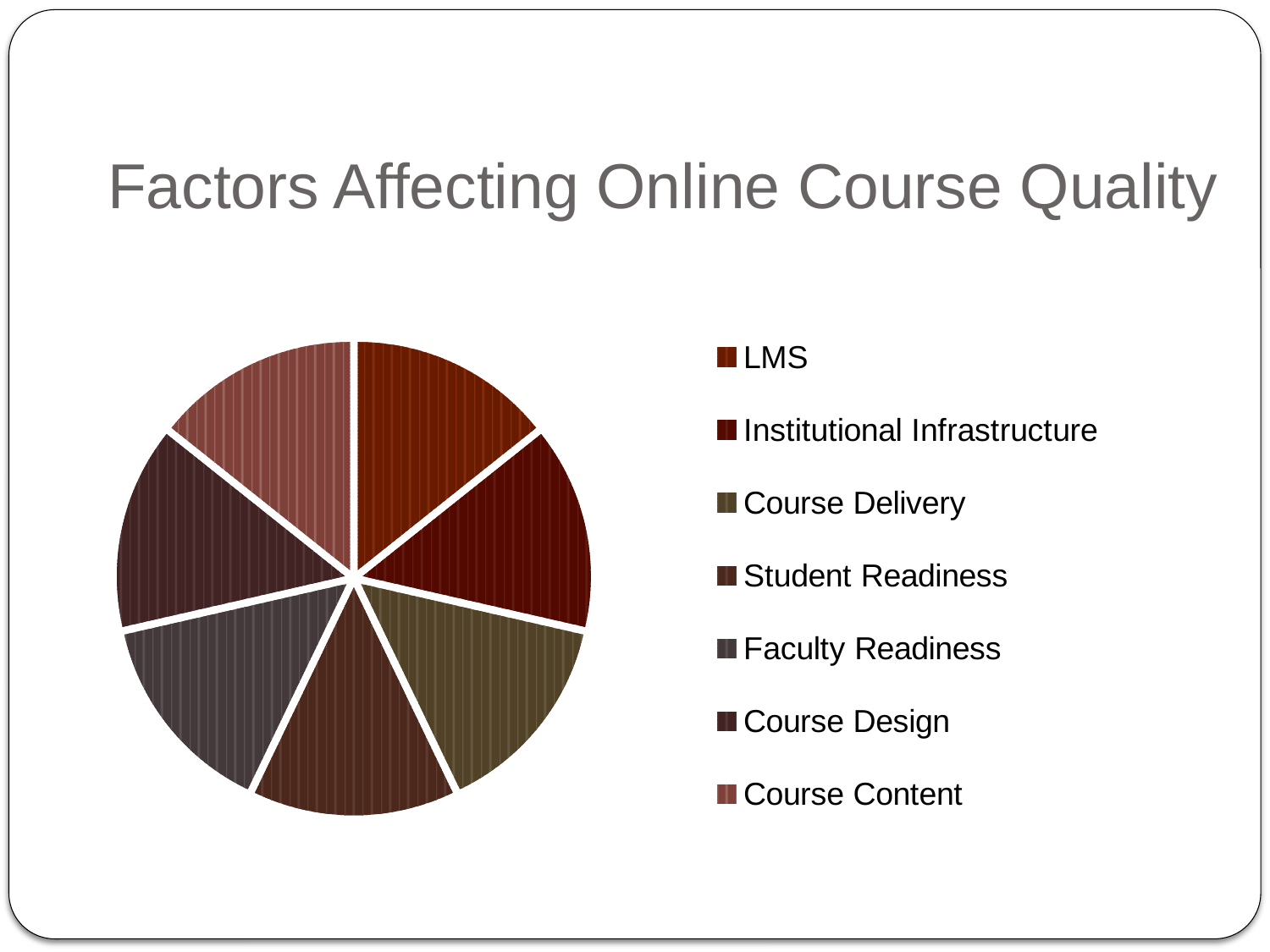

# Factors Affecting Online Course Quality

### Chart

| Category | Column1 |
|---|---|
| LMS | 12.5 |
| Institutional Infrastructure | 12.5 |
| Course Delivery | 12.5 |
| Student Readiness | 12.5 |
| Faculty Readiness | 12.5 |
| Course Design | 12.5 |
| Course Content | 12.5 |